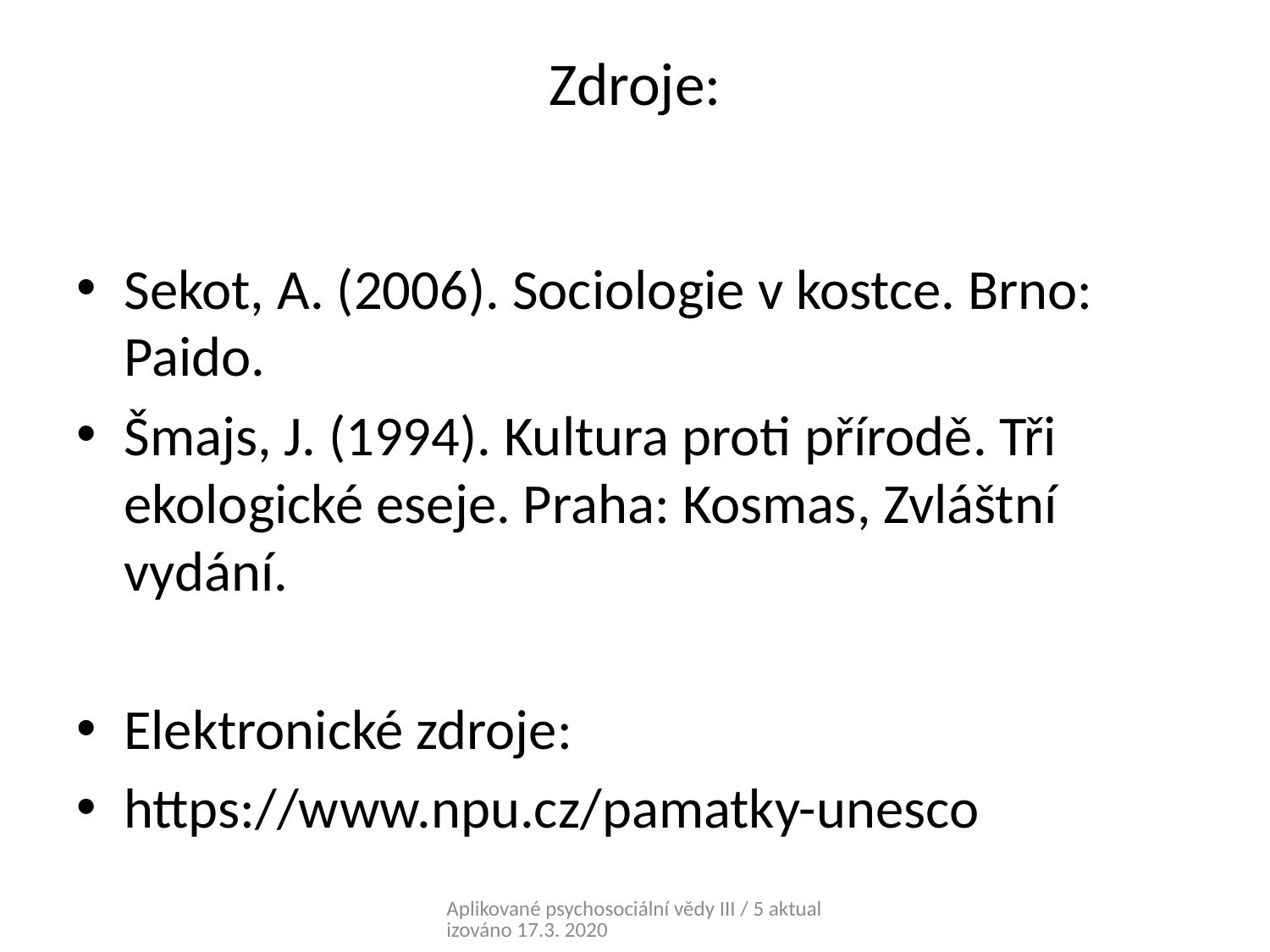

# Zdroje:
Sekot, A. (2006). Sociologie v kostce. Brno: Paido.
Šmajs, J. (1994). Kultura proti přírodě. Tři ekologické eseje. Praha: Kosmas, Zvláštní vydání.

Elektronické zdroje:
https://www.npu.cz/pamatky-unesco
Aplikované psychosociální vědy III / 5 aktualizováno 17.3. 2020